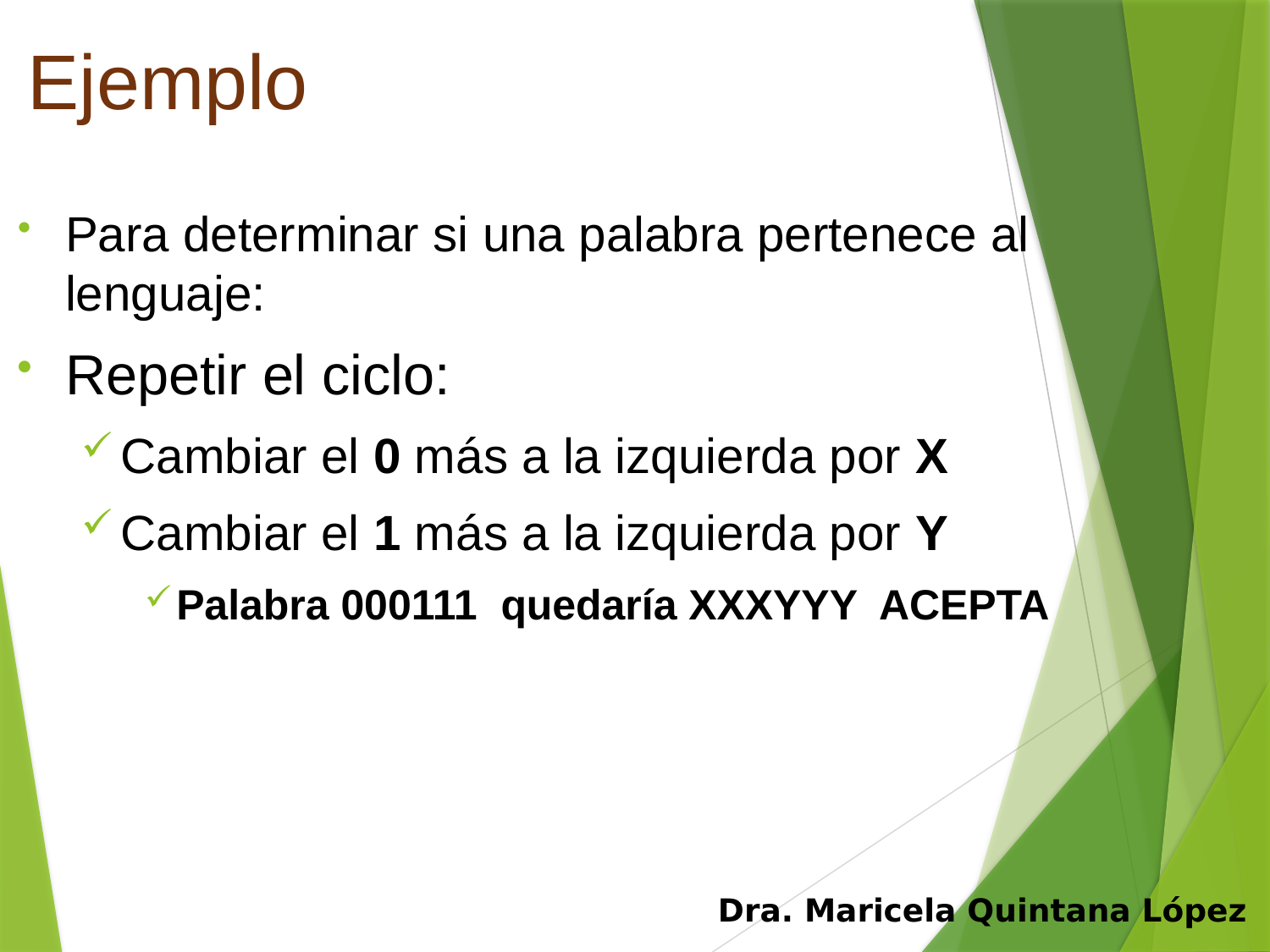

# Ejemplo
Para determinar si una palabra pertenece al lenguaje:
Repetir el ciclo:
Cambiar el 0 más a la izquierda por X
Cambiar el 1 más a la izquierda por Y
Palabra 000111  quedaría XXXYYY  ACEPTA